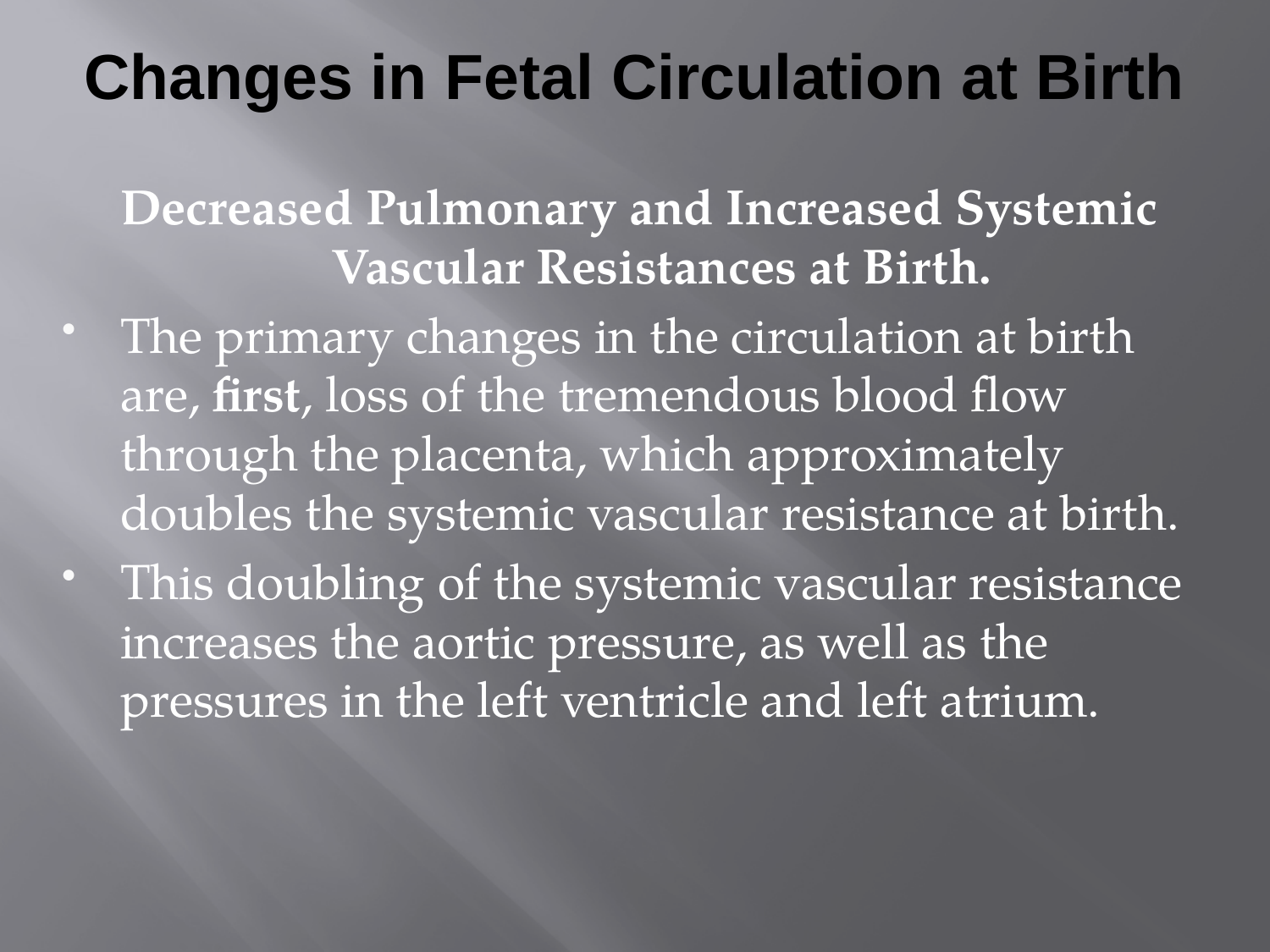

# Changes in Fetal Circulation at Birth
Decreased Pulmonary and Increased Systemic Vascular Resistances at Birth.
The primary changes in the circulation at birth are, first, loss of the tremendous blood flow through the placenta, which approximately doubles the systemic vascular resistance at birth.
This doubling of the systemic vascular resistance increases the aortic pressure, as well as the pressures in the left ventricle and left atrium.